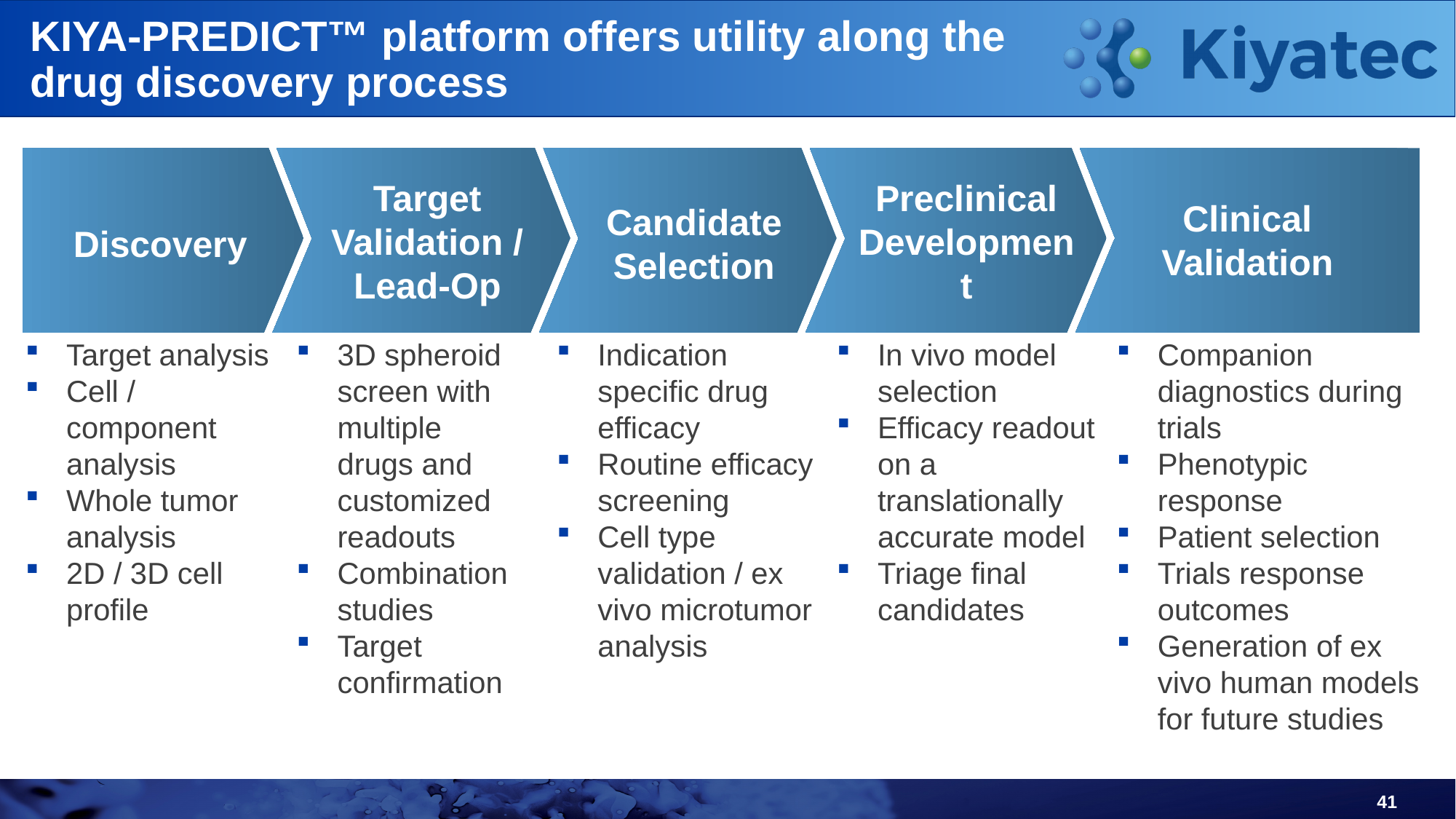

# KIYA-PREDICT™ platform offers utility along the drug discovery process

Target Validation / Lead-Op
Clinical Validation
Preclinical Development
Candidate Selection
Discovery
Target analysis
Cell / component analysis
Whole tumor analysis
2D / 3D cell profile
3D spheroid screen with multiple drugs and customized readouts
Combination studies
Target confirmation
Indication specific drug efficacy
Routine efficacy screening
Cell type validation / ex vivo microtumor analysis

In vivo model selection
Efficacy readout on a translationally accurate model
Triage final candidates
Companion diagnostics during trials
Phenotypic response
Patient selection
Trials response outcomes
Generation of ex vivo human models for future studies
41